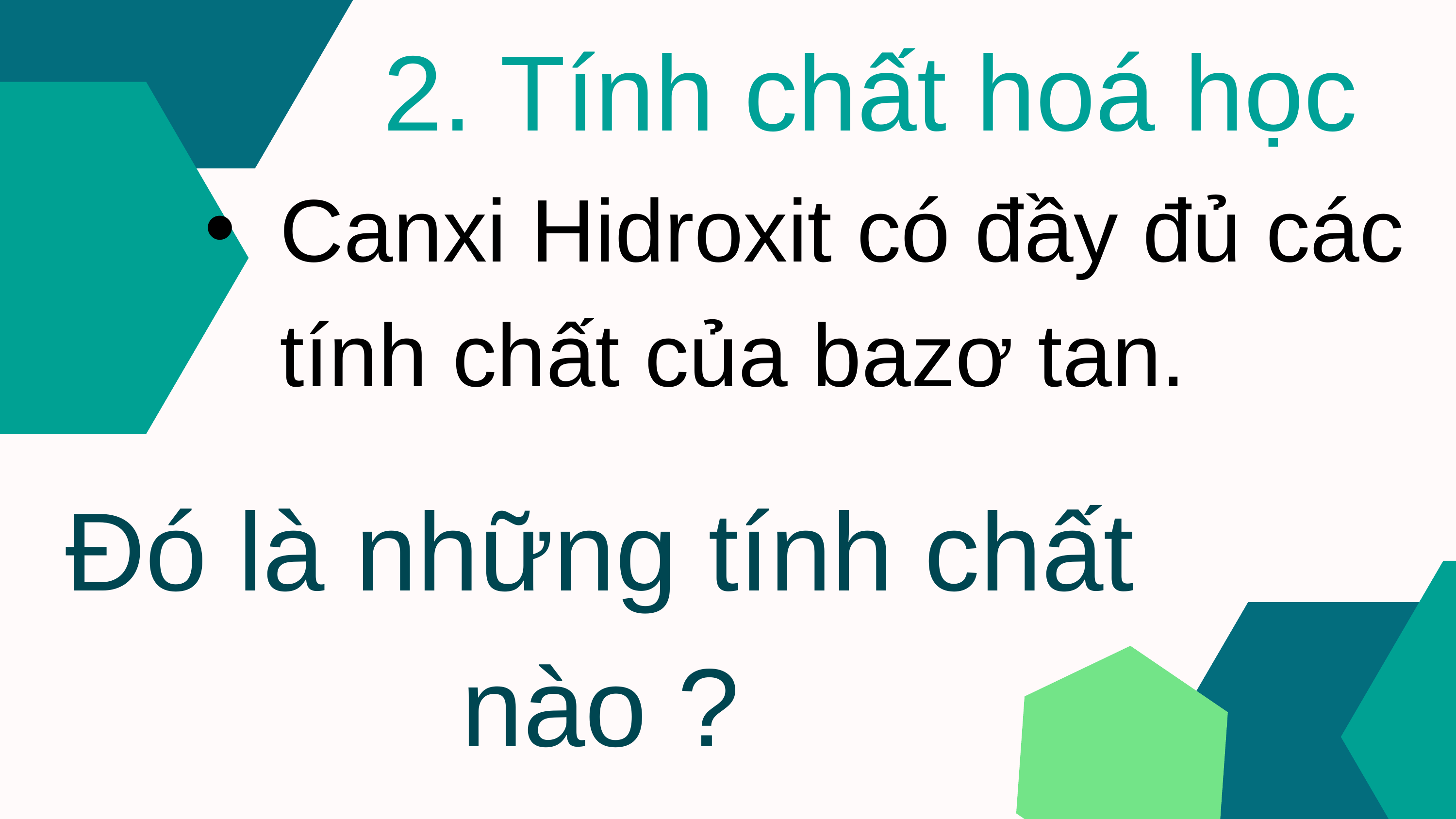

2. Tính chất hoá học

Canxi Hidroxit có đầy đủ các tính chất của bazơ tan.
Đó là những tính chất nào ?